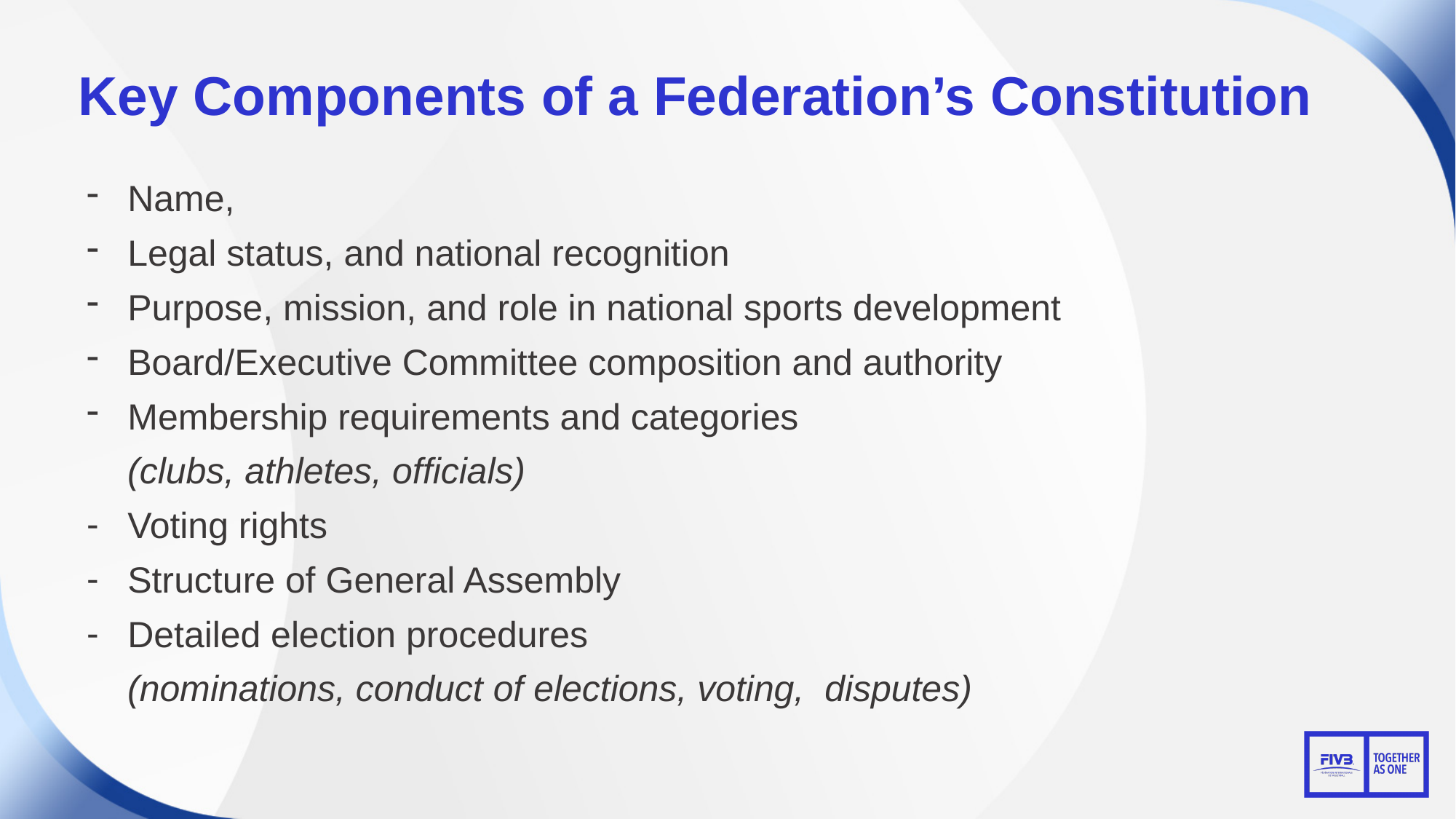

# Key Components of a Federation’s Constitution
Name,
Legal status, and national recognition
Purpose, mission, and role in national sports development
Board/Executive Committee composition and authority
Membership requirements and categories
    (clubs, athletes, officials)
Voting rights
Structure of General Assembly
Detailed election procedures
    (nominations, conduct of elections, voting,  disputes)